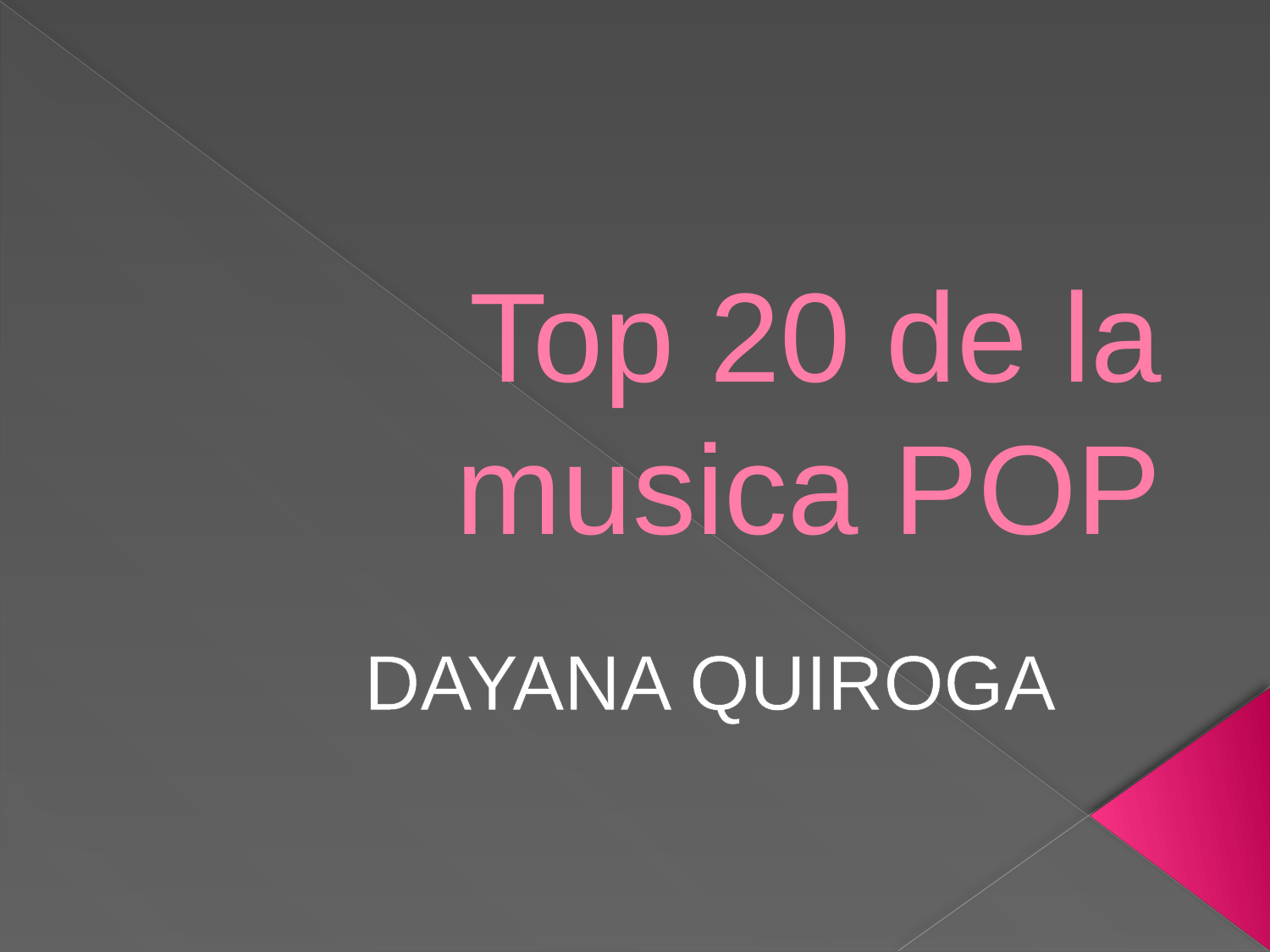

# Top 20 de la musica POP
DAYANA QUIROGA